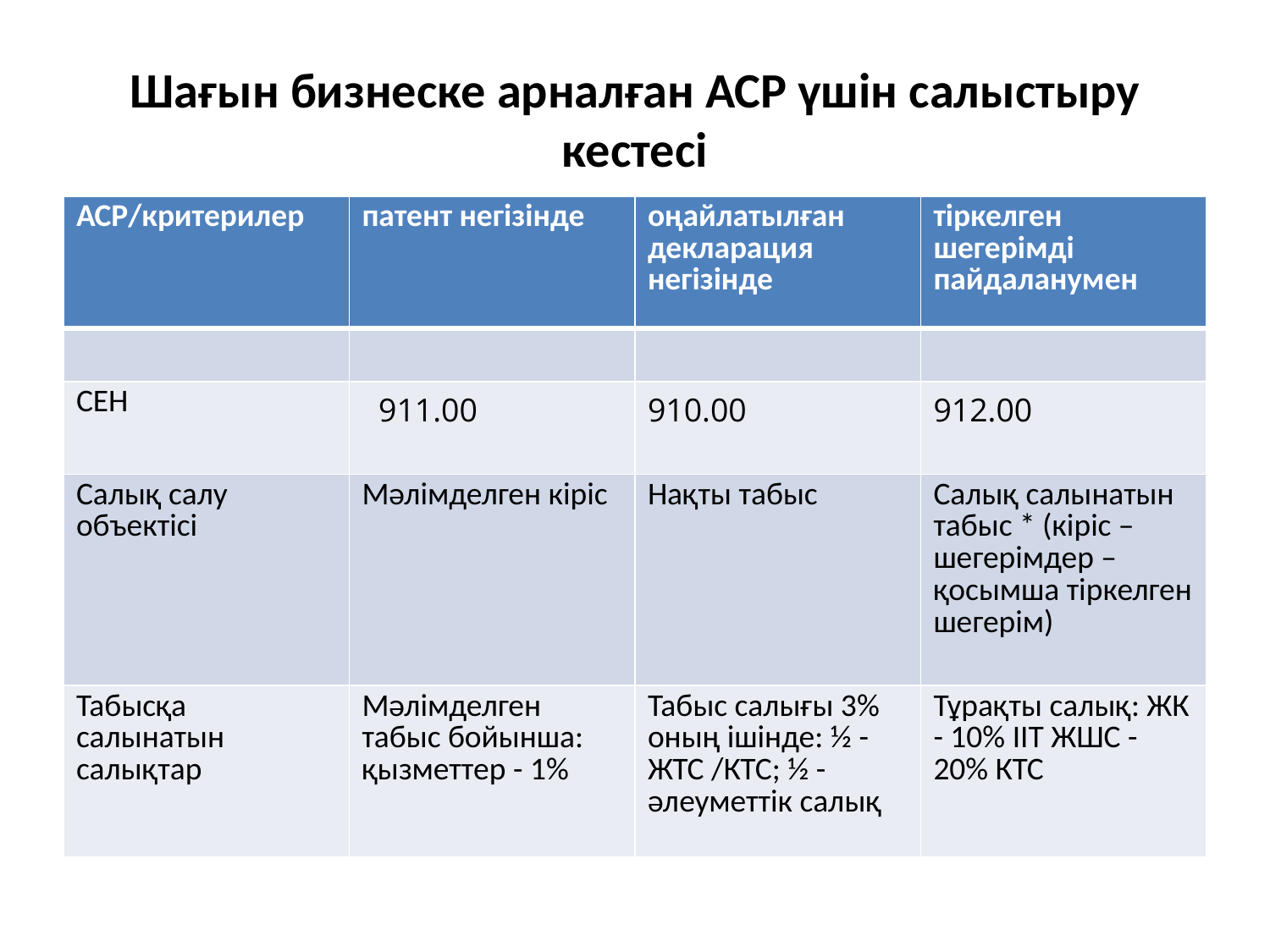

# Шағын бизнеске арналған АСР үшін салыстыру кестесі
| АСР/критерилер | патент негізінде | оңайлатылған декларация негізінде | тіркелген шегерімді пайдаланумен |
| --- | --- | --- | --- |
|  |  |  |  |
| СЕН | 911.00 | 910.00 | 912.00 |
| Салық салу объектісі | Мәлімделген кіріс | Нақты табыс | Салық салынатын табыс \* (кіріс – шегерімдер – қосымша тіркелген шегерім) |
| Табысқа салынатын салықтар | Мәлімделген табыс бойынша: қызметтер - 1% | Табыс салығы 3% оның ішінде: ½ - ЖТС /КТС; ½ - әлеуметтік салық | Тұрақты салық: ЖК - 10% IIT ЖШС - 20% КТС |